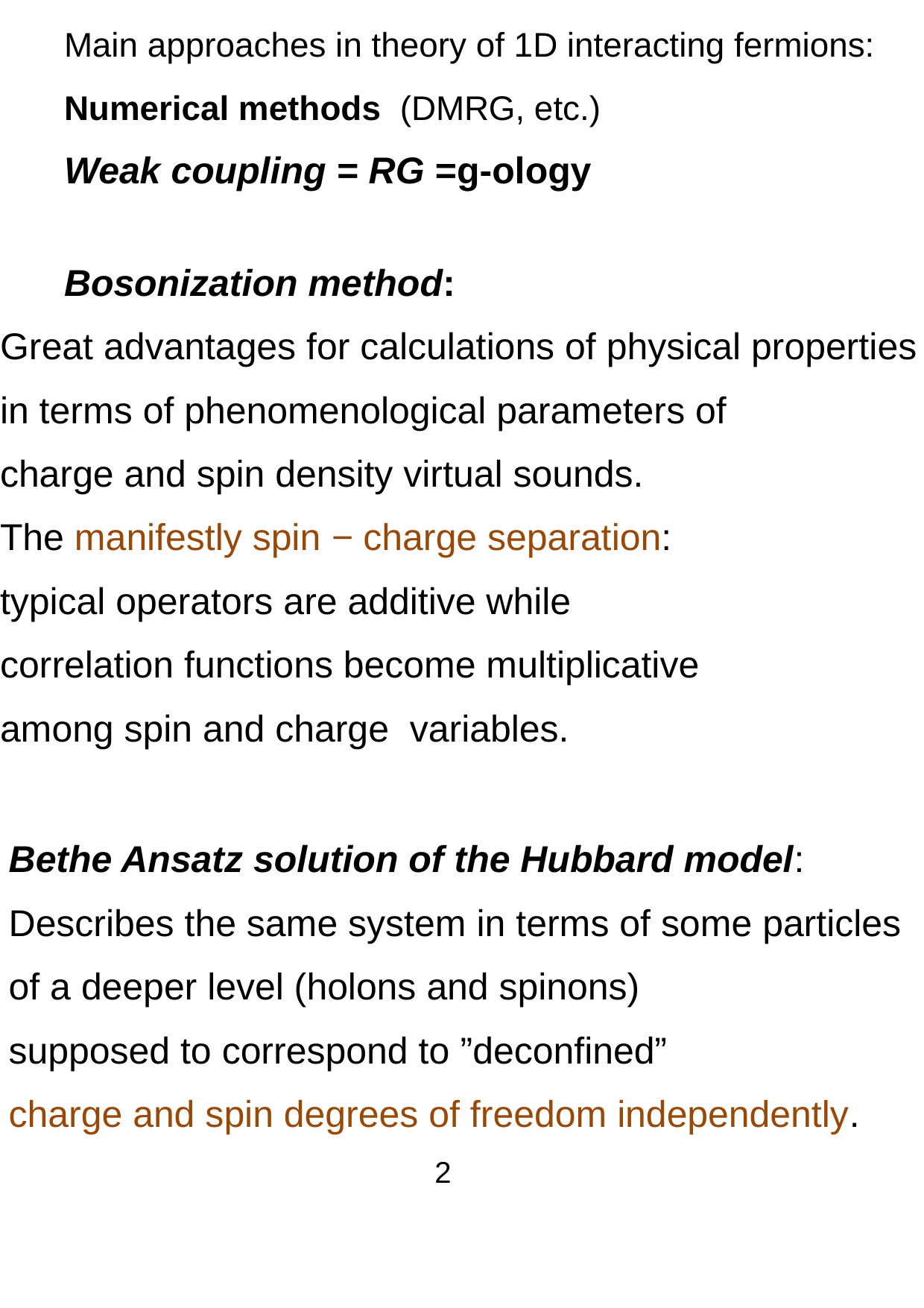

Main approaches in theory of 1D interacting fermions:
Numerical methods  (DMRG, etc.)
Weak coupling = RG =g-ology
Bosonization method:
Great advantages for calculations of physical properties in terms of phenomenological parameters of
charge and spin density virtual sounds.
The manifestly spin − charge separation:
typical operators are additive while
correlation functions become multiplicative
among spin and charge  variables.
Bethe Ansatz solution of the Hubbard model:
Describes the same system in terms of some particles of a deeper level (holons and spinons)
supposed to correspond to ”deconfined”
charge and spin degrees of freedom independently.
2